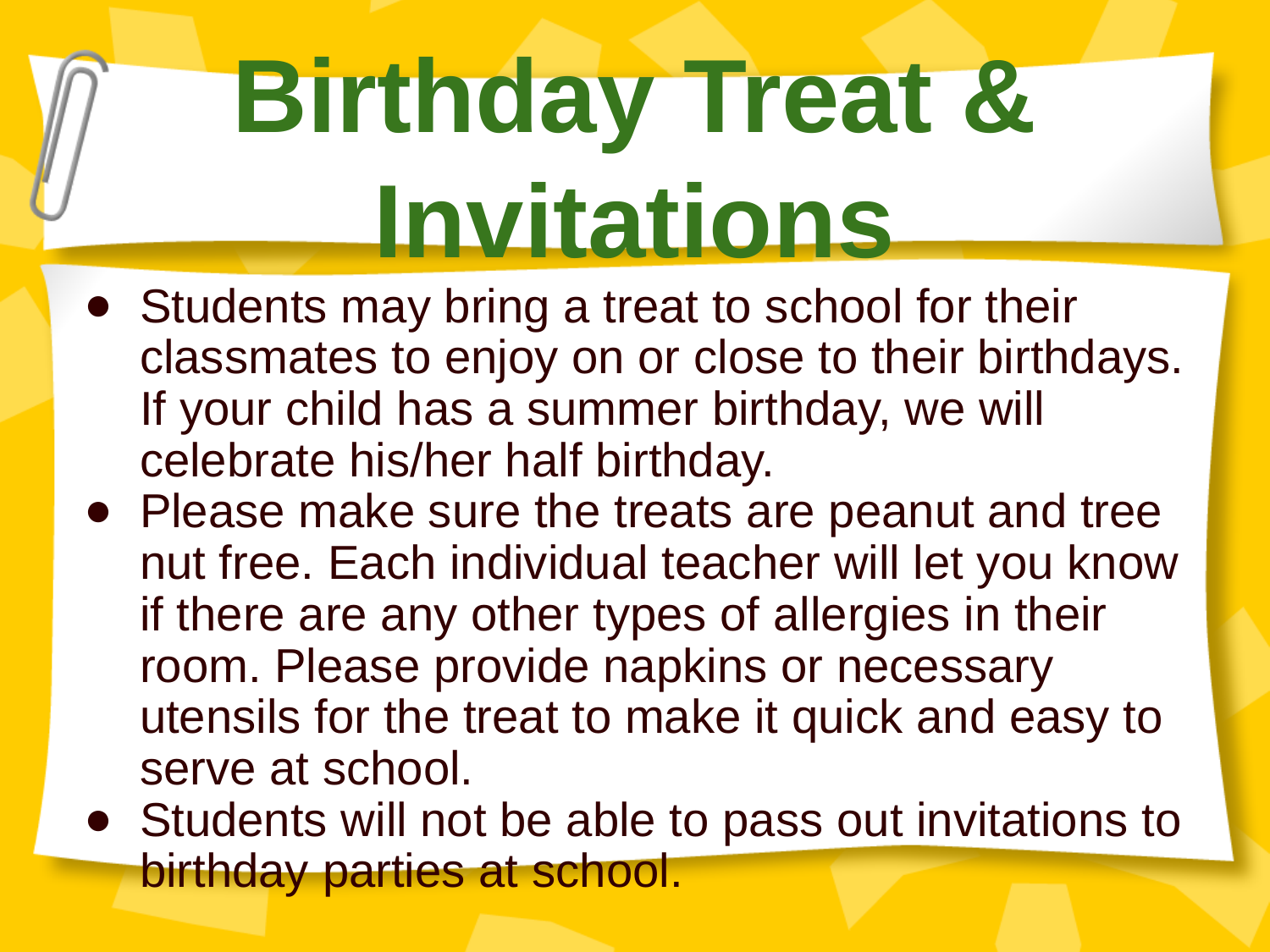

# Birthday Treat & Invitations
Students may bring a treat to school for their classmates to enjoy on or close to their birthdays. If your child has a summer birthday, we will celebrate his/her half birthday.
Please make sure the treats are peanut and tree nut free. Each individual teacher will let you know if there are any other types of allergies in their room. Please provide napkins or necessary utensils for the treat to make it quick and easy to serve at school.
Students will not be able to pass out invitations to birthday parties at school.